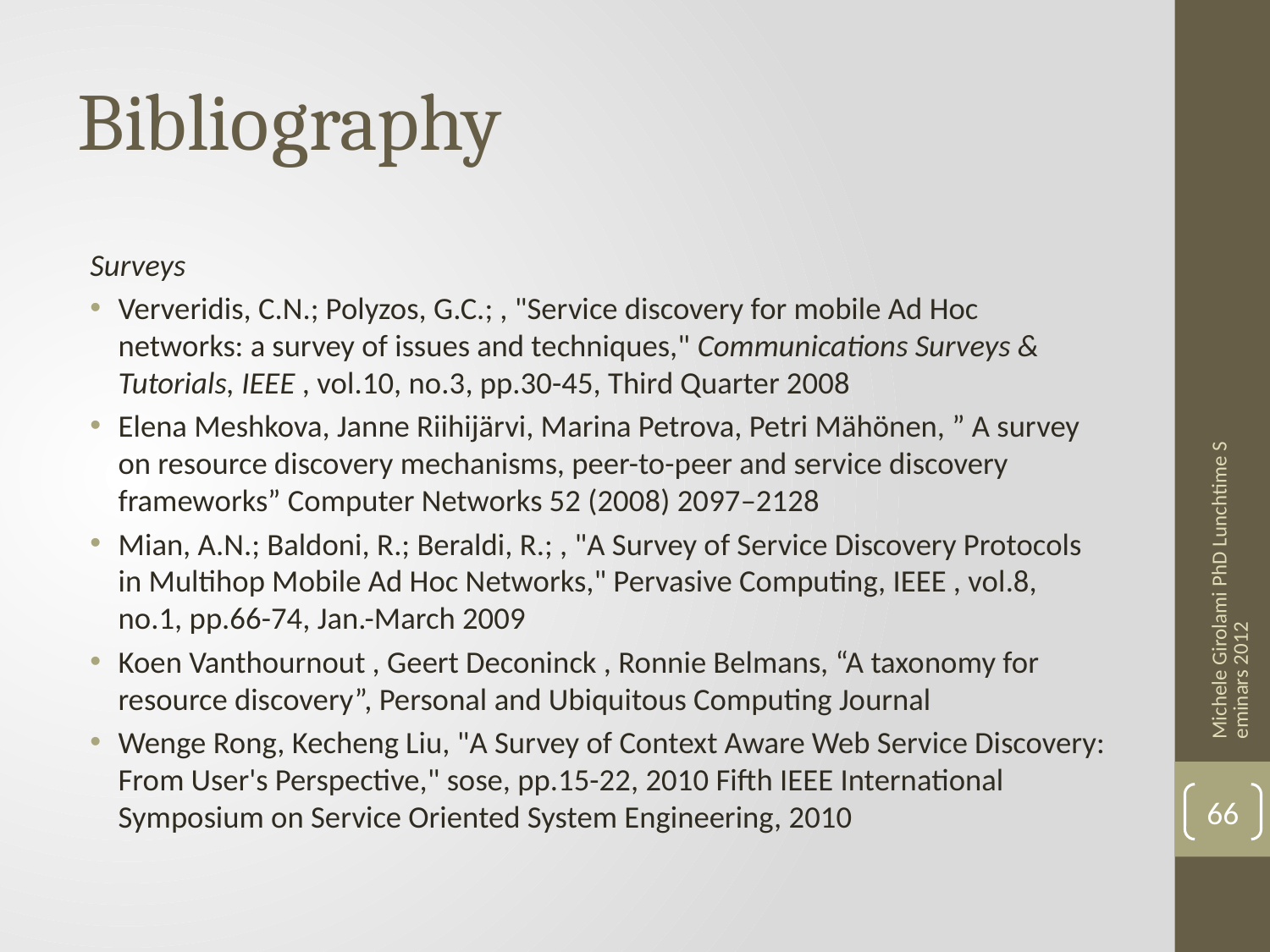

# Bibliography

Surveys
Ververidis, C.N.; Polyzos, G.C.; , "Service discovery for mobile Ad Hoc networks: a survey of issues and techniques," Communications Surveys & Tutorials, IEEE , vol.10, no.3, pp.30-45, Third Quarter 2008
Elena Meshkova, Janne Riihijärvi, Marina Petrova, Petri Mähönen, ” A survey on resource discovery mechanisms, peer-to-peer and service discovery frameworks” Computer Networks 52 (2008) 2097–2128
Mian, A.N.; Baldoni, R.; Beraldi, R.; , "A Survey of Service Discovery Protocols in Multihop Mobile Ad Hoc Networks," Pervasive Computing, IEEE , vol.8, no.1, pp.66-74, Jan.-March 2009
Koen Vanthournout , Geert Deconinck , Ronnie Belmans, “A taxonomy for resource discovery”, Personal and Ubiquitous Computing Journal
Wenge Rong, Kecheng Liu, "A Survey of Context Aware Web Service Discovery: From User's Perspective," sose, pp.15-22, 2010 Fifth IEEE International Symposium on Service Oriented System Engineering, 2010
Michele Girolami PhD Lunchtime Seminars 2012
66